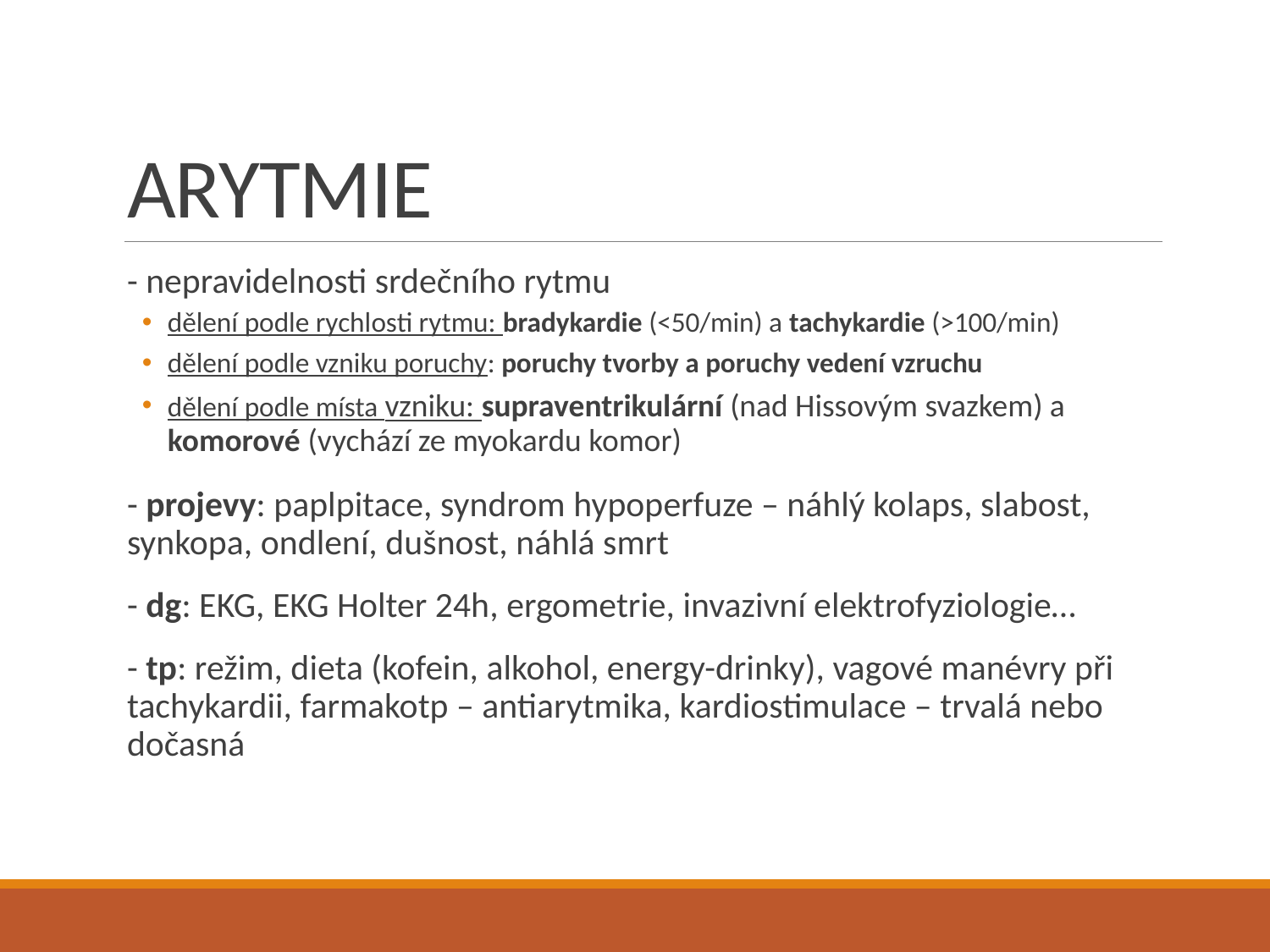

# ARYTMIE
- nepravidelnosti srdečního rytmu
dělení podle rychlosti rytmu: bradykardie (<50/min) a tachykardie (>100/min)
dělení podle vzniku poruchy: poruchy tvorby a poruchy vedení vzruchu
dělení podle místa vzniku: supraventrikulární (nad Hissovým svazkem) a komorové (vychází ze myokardu komor)
- projevy: paplpitace, syndrom hypoperfuze – náhlý kolaps, slabost, synkopa, ondlení, dušnost, náhlá smrt
- dg: EKG, EKG Holter 24h, ergometrie, invazivní elektrofyziologie…
- tp: režim, dieta (kofein, alkohol, energy-drinky), vagové manévry při tachykardii, farmakotp – antiarytmika, kardiostimulace – trvalá nebo dočasná